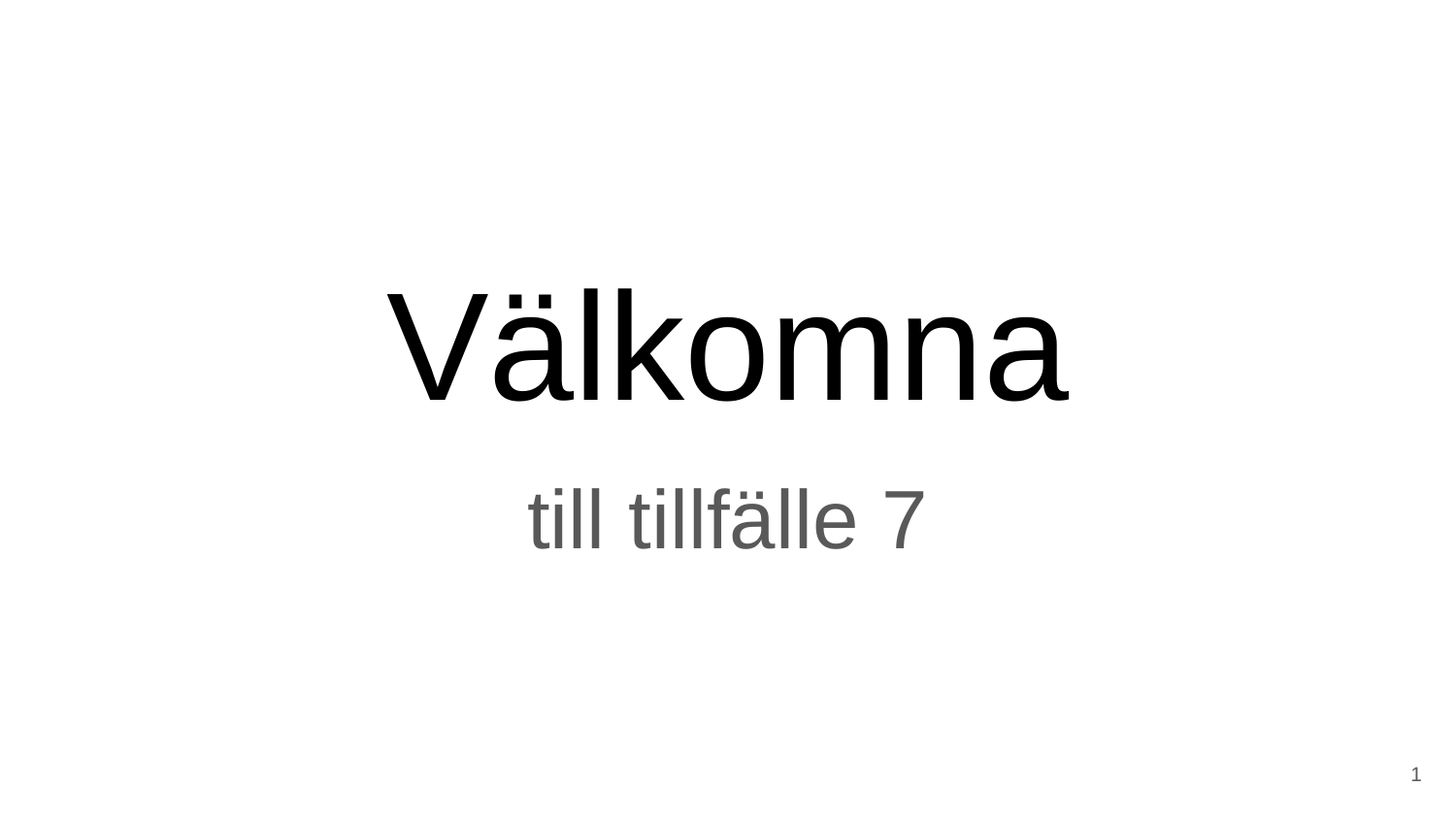

# Välkomna
SKILLS
till tillfälle 7
        Tillfälle 7
1